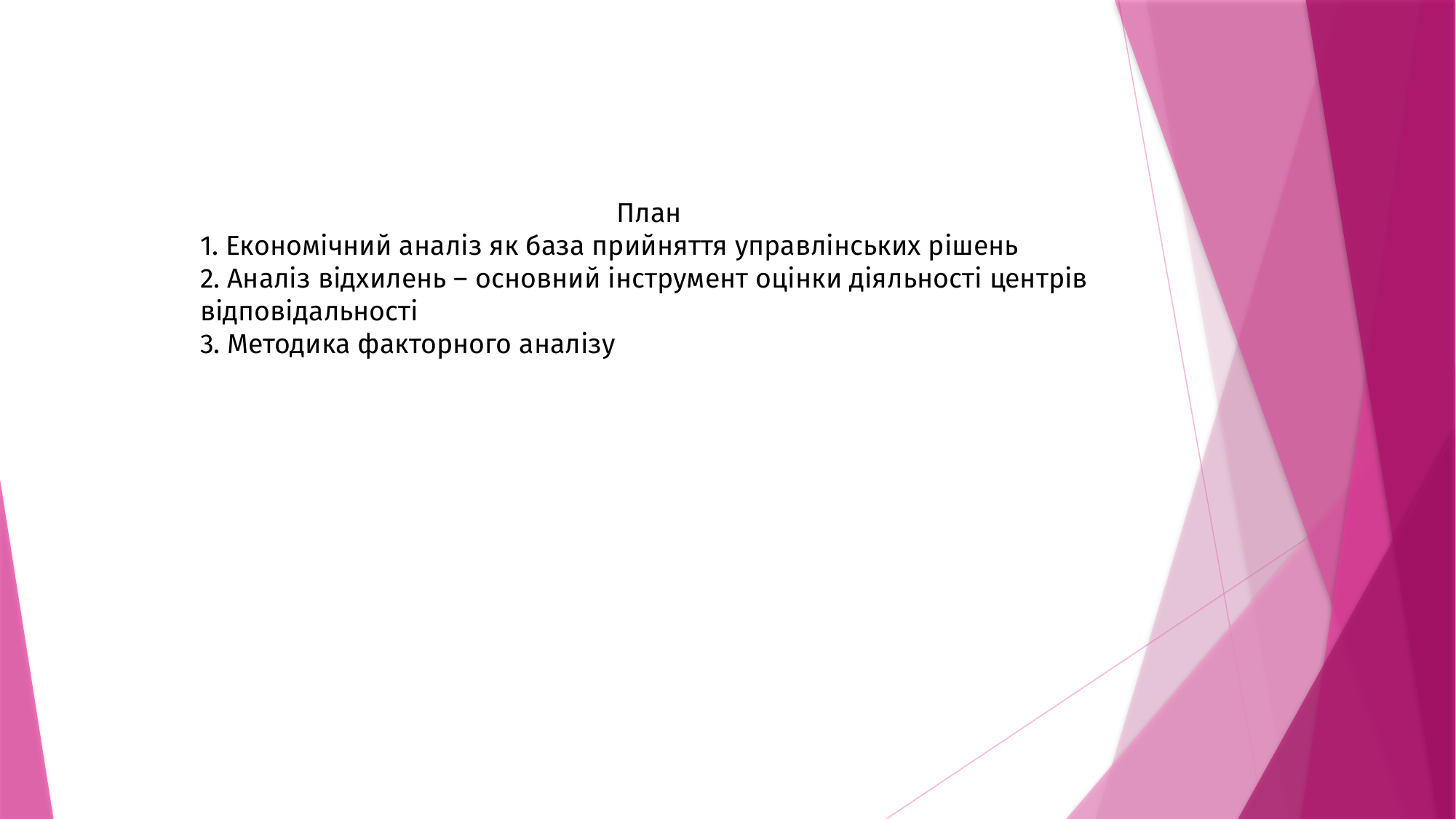

План
1. Економічний аналіз як база прийняття управлінських рішень
2. Аналіз відхилень – основний інструмент оцінки діяльності центрів відповідальності
3. Методика факторного аналізу